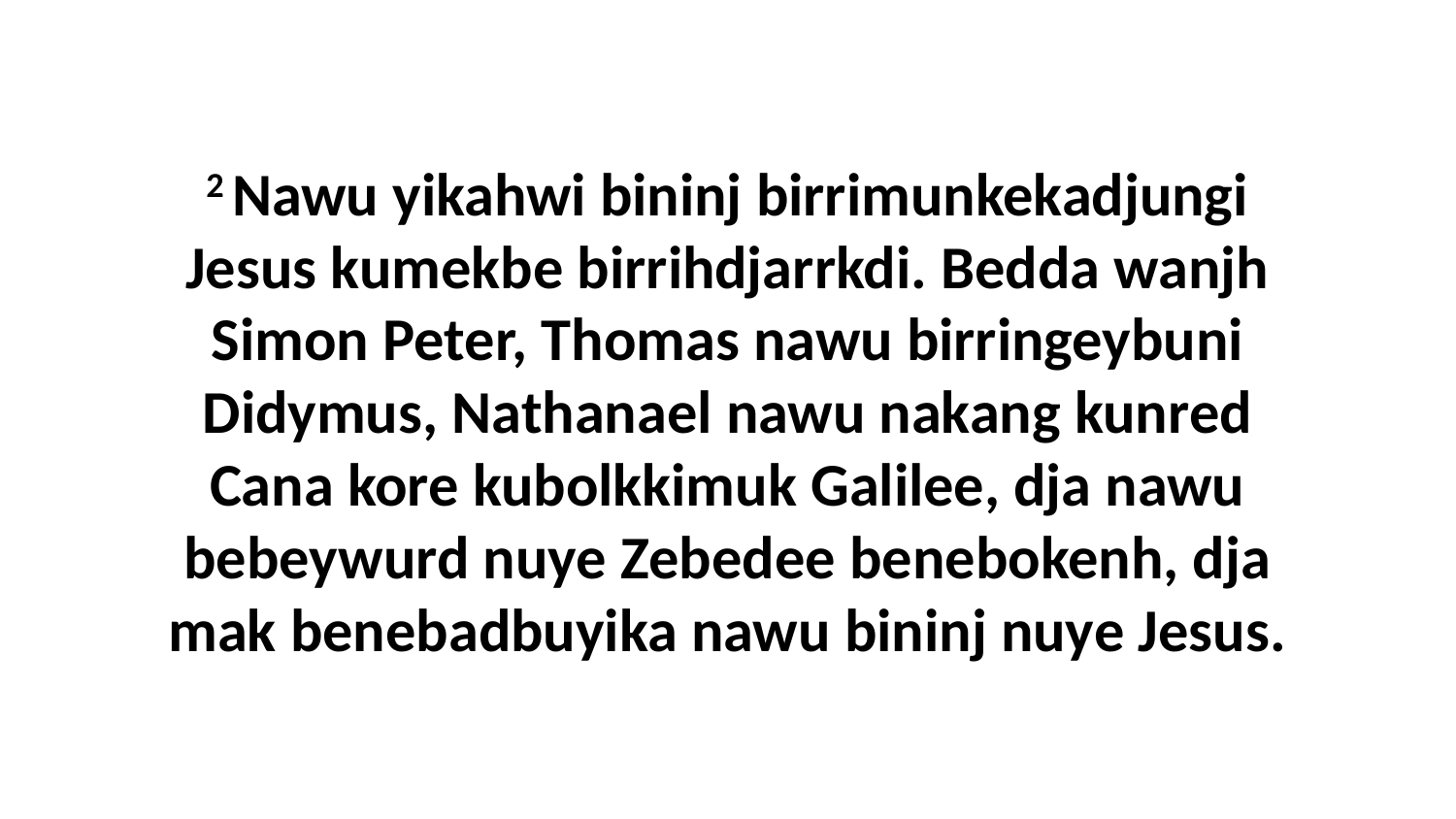

2 Nawu yikahwi bininj birrimunkekadjungi Jesus kumekbe birrihdjarrkdi. Bedda wanjh Simon Peter, Thomas nawu birringeybuni Didymus, Nathanael nawu nakang kunred Cana kore kubolkkimuk Galilee, dja nawu bebeywurd nuye Zebedee benebokenh, dja mak benebadbuyika nawu bininj nuye Jesus.